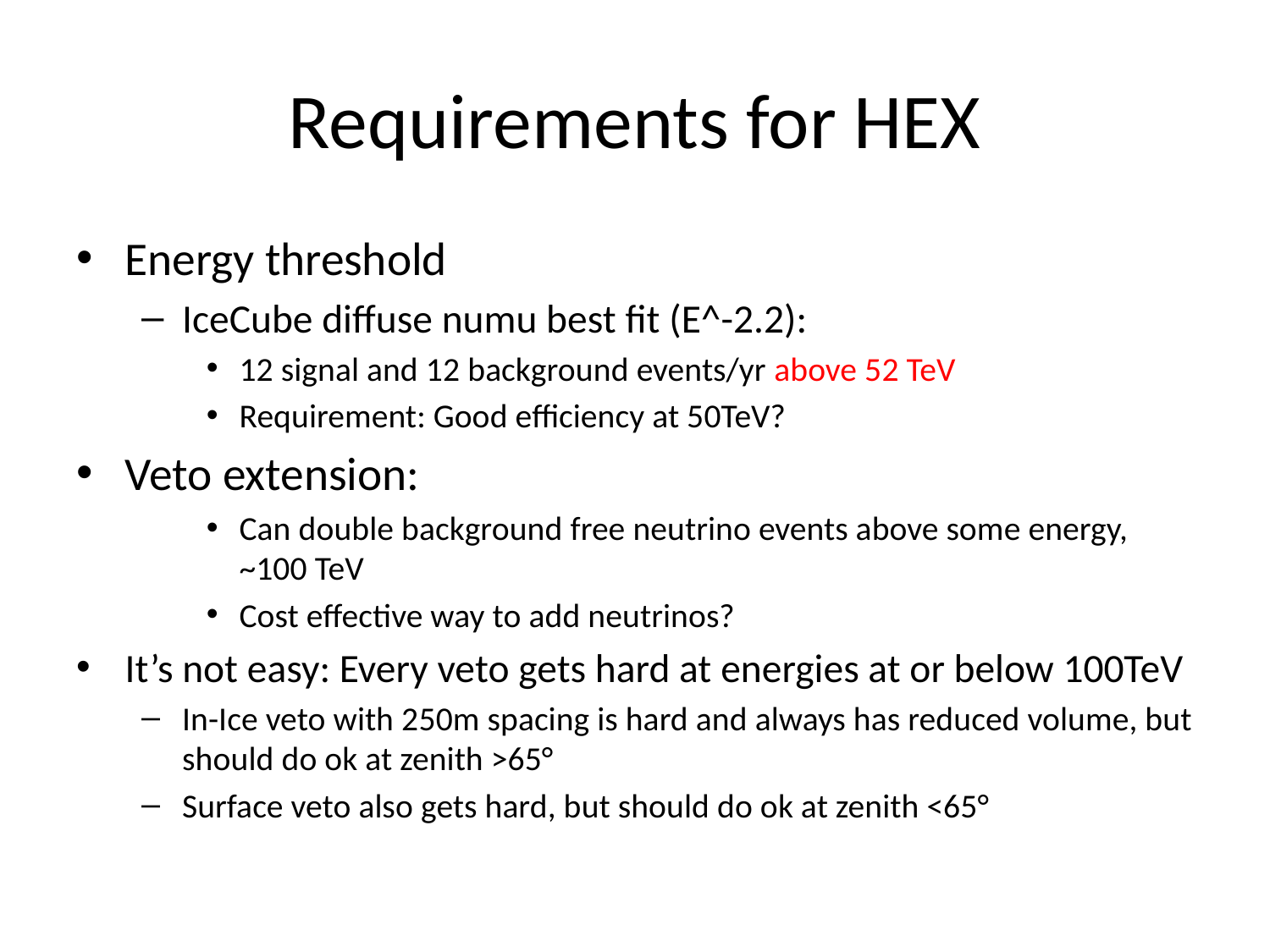

# Requirements for HEX
Energy threshold
IceCube diffuse numu best fit (E^-2.2):
12 signal and 12 background events/yr above 52 TeV
Requirement: Good efficiency at 50TeV?
Veto extension:
Can double background free neutrino events above some energy, ~100 TeV
Cost effective way to add neutrinos?
It’s not easy: Every veto gets hard at energies at or below 100TeV
In-Ice veto with 250m spacing is hard and always has reduced volume, but should do ok at zenith >65°
Surface veto also gets hard, but should do ok at zenith <65°